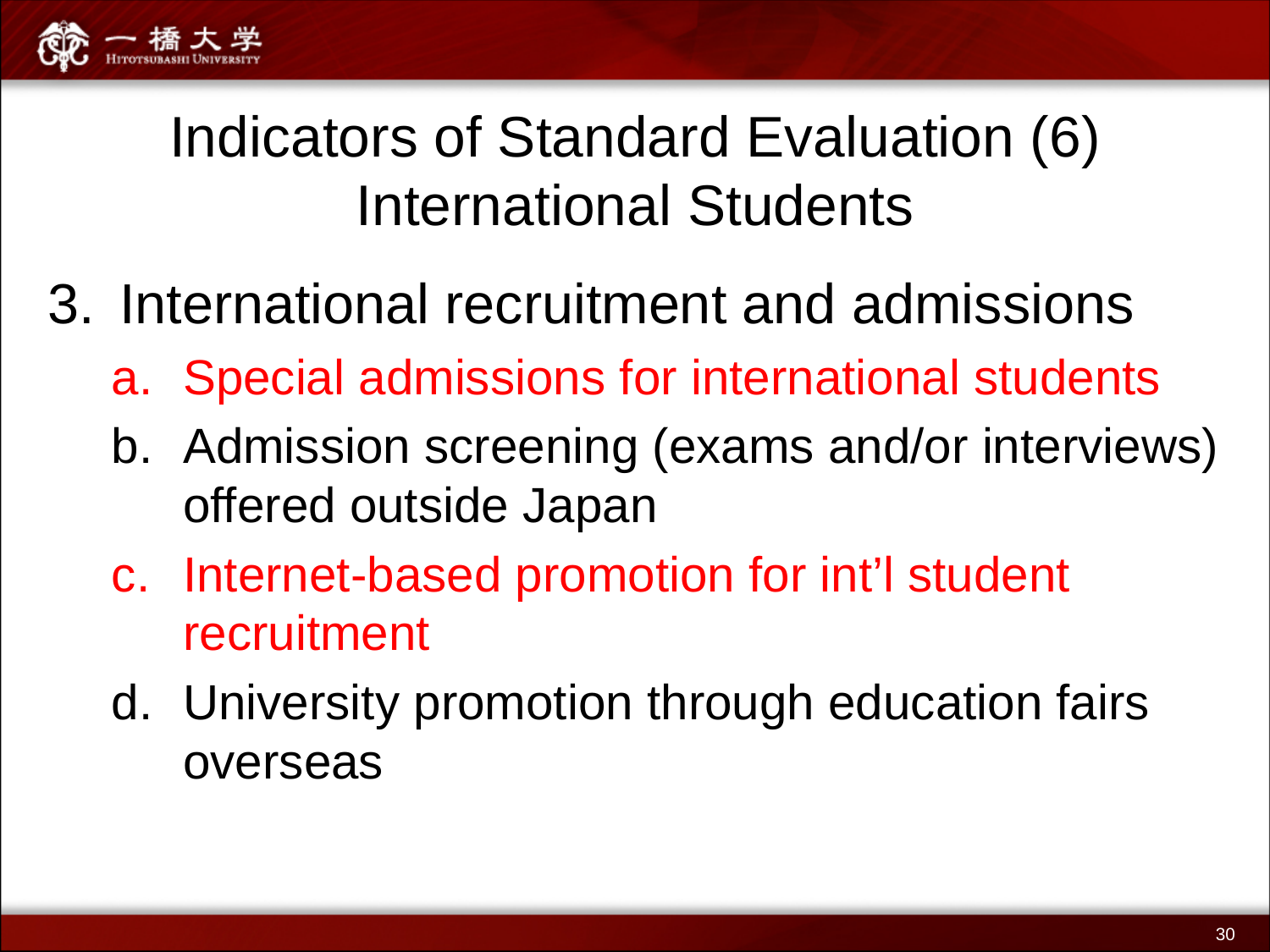

# Indicators of Standard Evaluation (6) International Students
International recruitment and admissions
Special admissions for international students
Admission screening (exams and/or interviews) offered outside Japan
Internet-based promotion for int’l student recruitment
University promotion through education fairs overseas

30